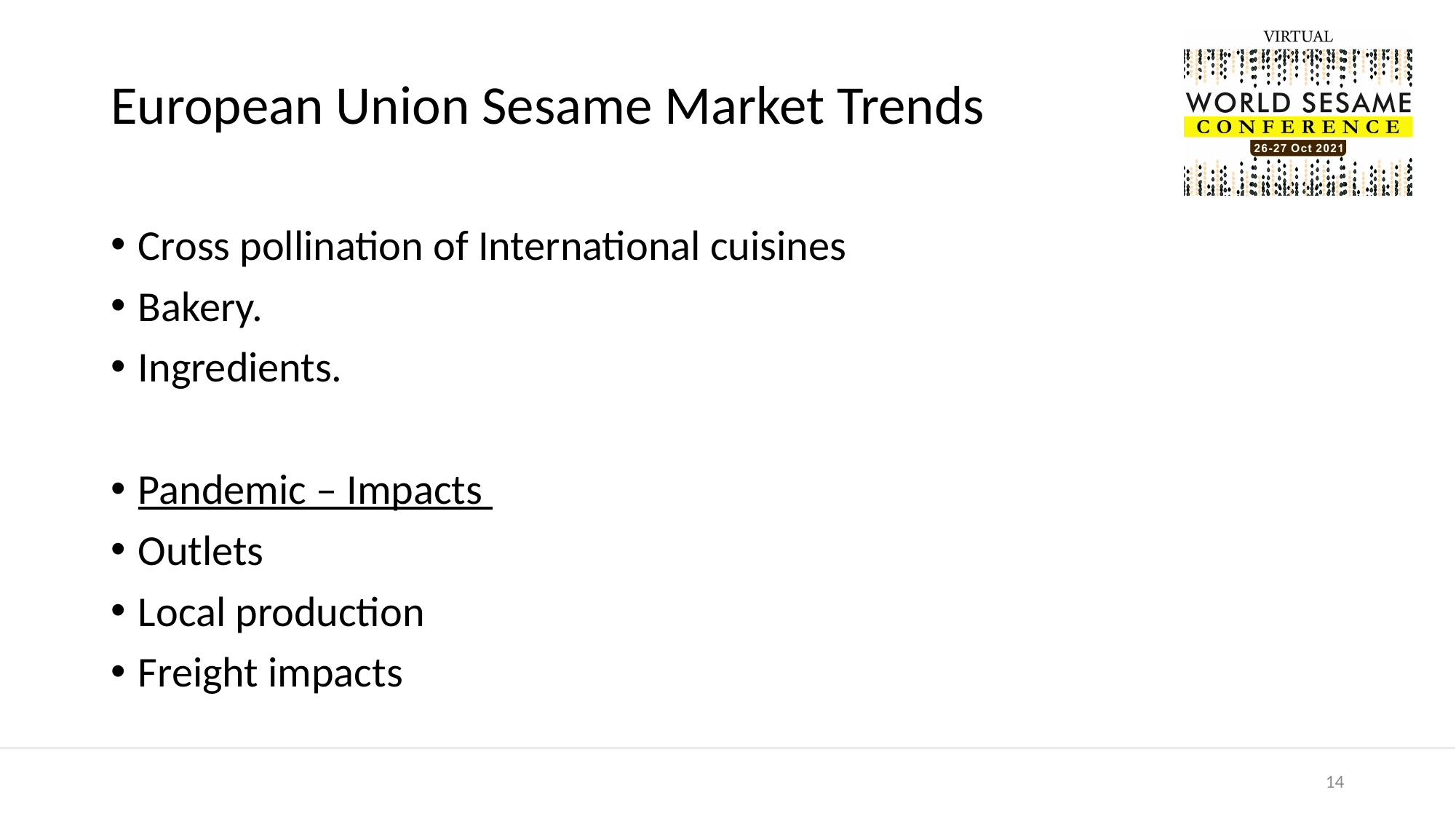

# European Union Sesame Market Trends
Cross pollination of International cuisines
Bakery.
Ingredients.

Pandemic – Impacts
Outlets
Local production
Freight impacts

14